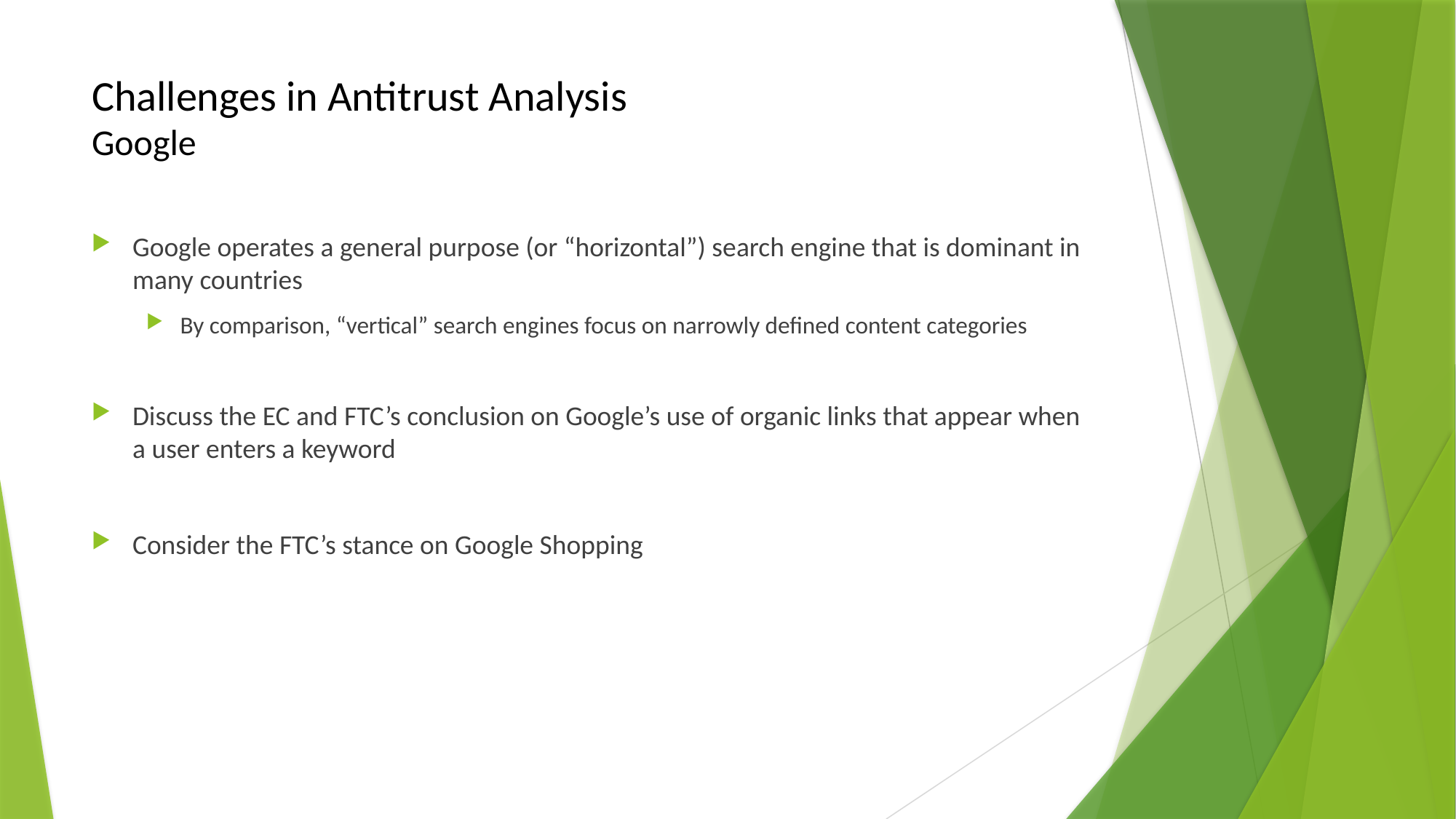

# Challenges in Antitrust Analysis Google
Google operates a general purpose (or “horizontal”) search engine that is dominant in many countries
By comparison, “vertical” search engines focus on narrowly defined content categories

Discuss the EC and FTC’s conclusion on Google’s use of organic links that appear when a user enters a keyword

Consider the FTC’s stance on Google Shopping